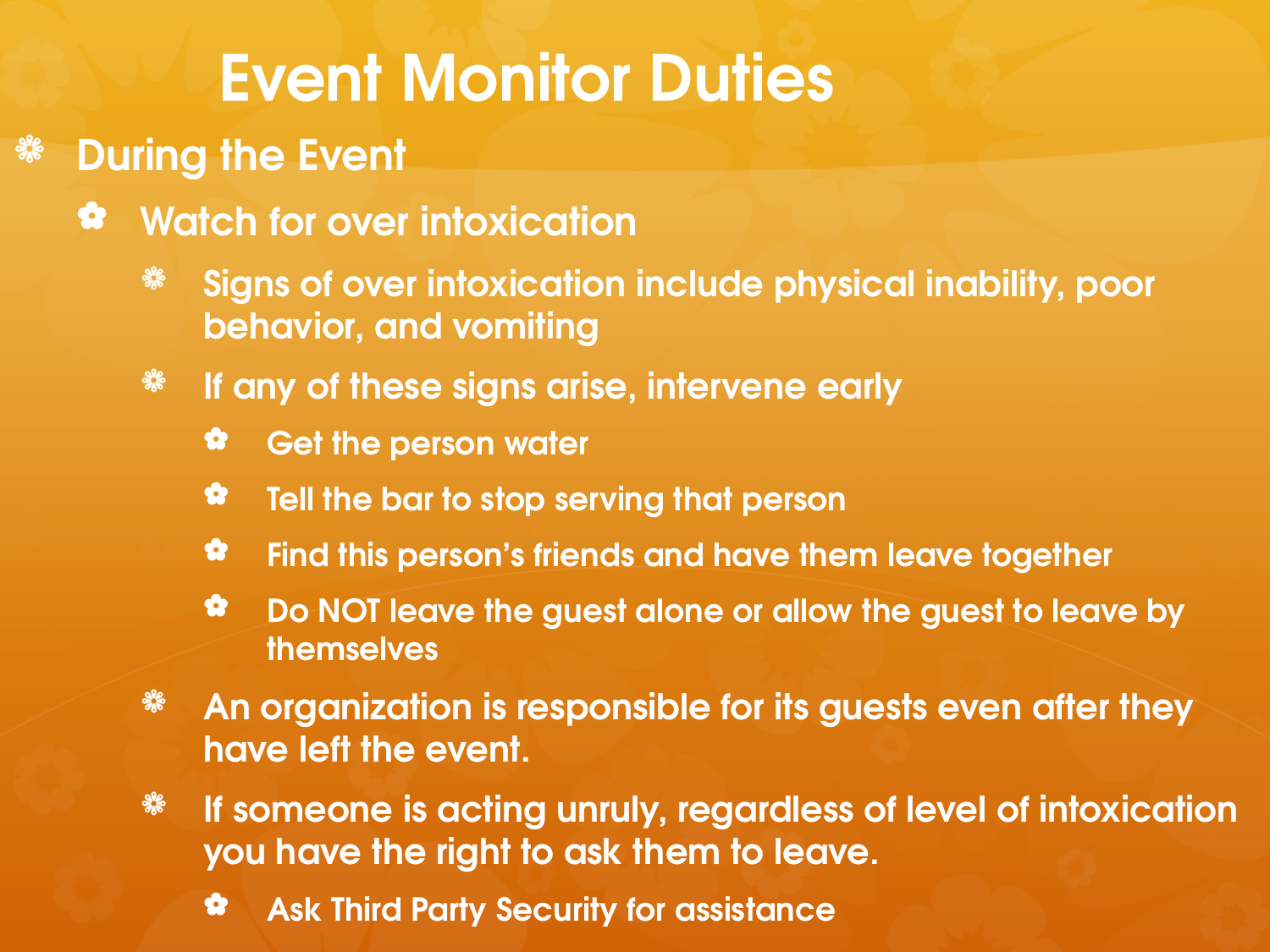

# Event Monitor Duties
During the Event
Watch for over intoxication
Signs of over intoxication include physical inability, poor behavior, and vomiting
If any of these signs arise, intervene early
Get the person water
Tell the bar to stop serving that person
Find this person’s friends and have them leave together
Do NOT leave the guest alone or allow the guest to leave by themselves
An organization is responsible for its guests even after they have left the event.
If someone is acting unruly, regardless of level of intoxication you have the right to ask them to leave.
Ask Third Party Security for assistance